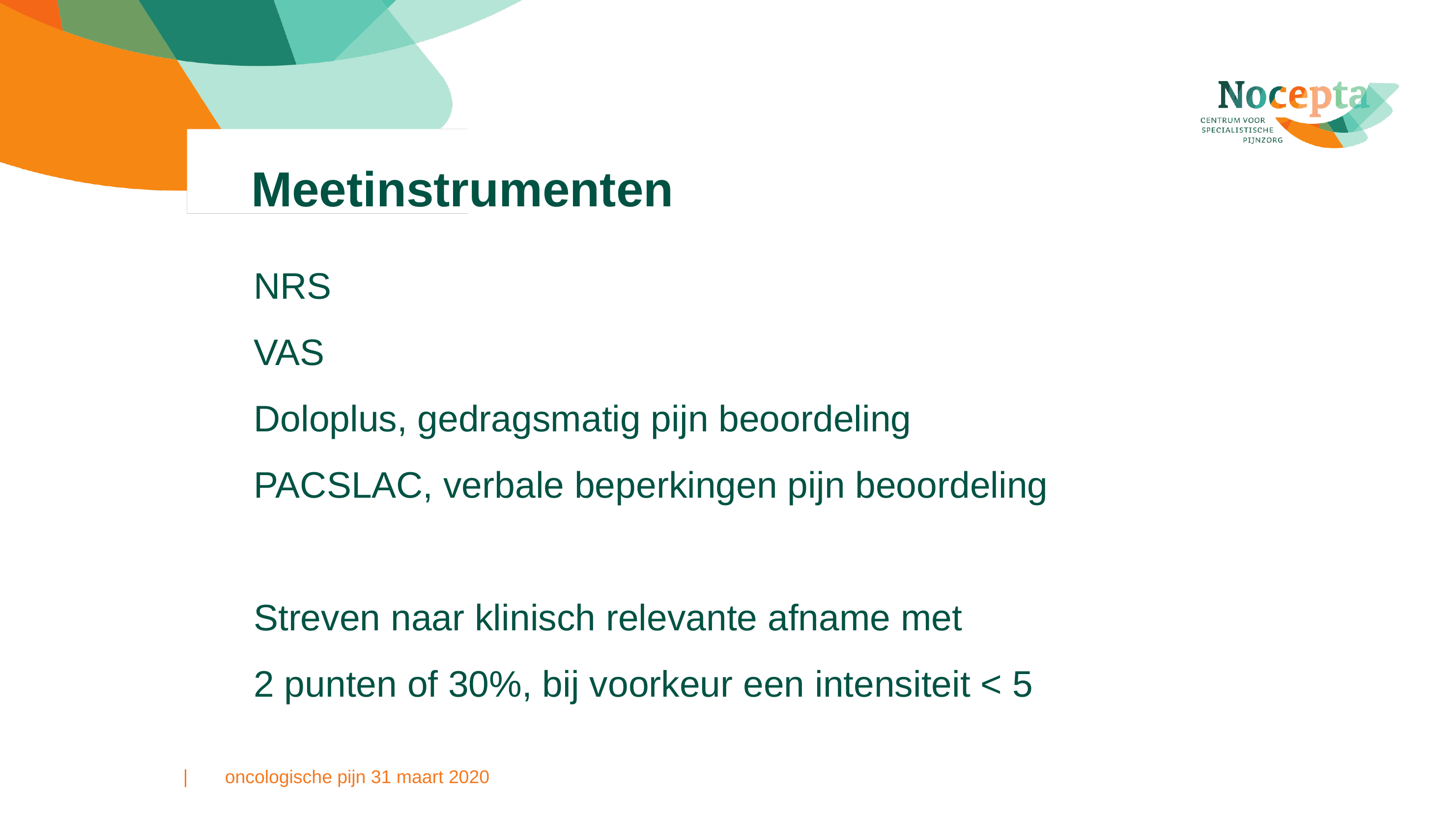

# Meetinstrumenten
NRS
VAS
Doloplus, gedragsmatig pijn beoordeling
PACSLAC, verbale beperkingen pijn beoordeling

Streven naar klinisch relevante afname met
2 punten of 30%, bij voorkeur een intensiteit < 5
oncologische pijn 31 maart 2020